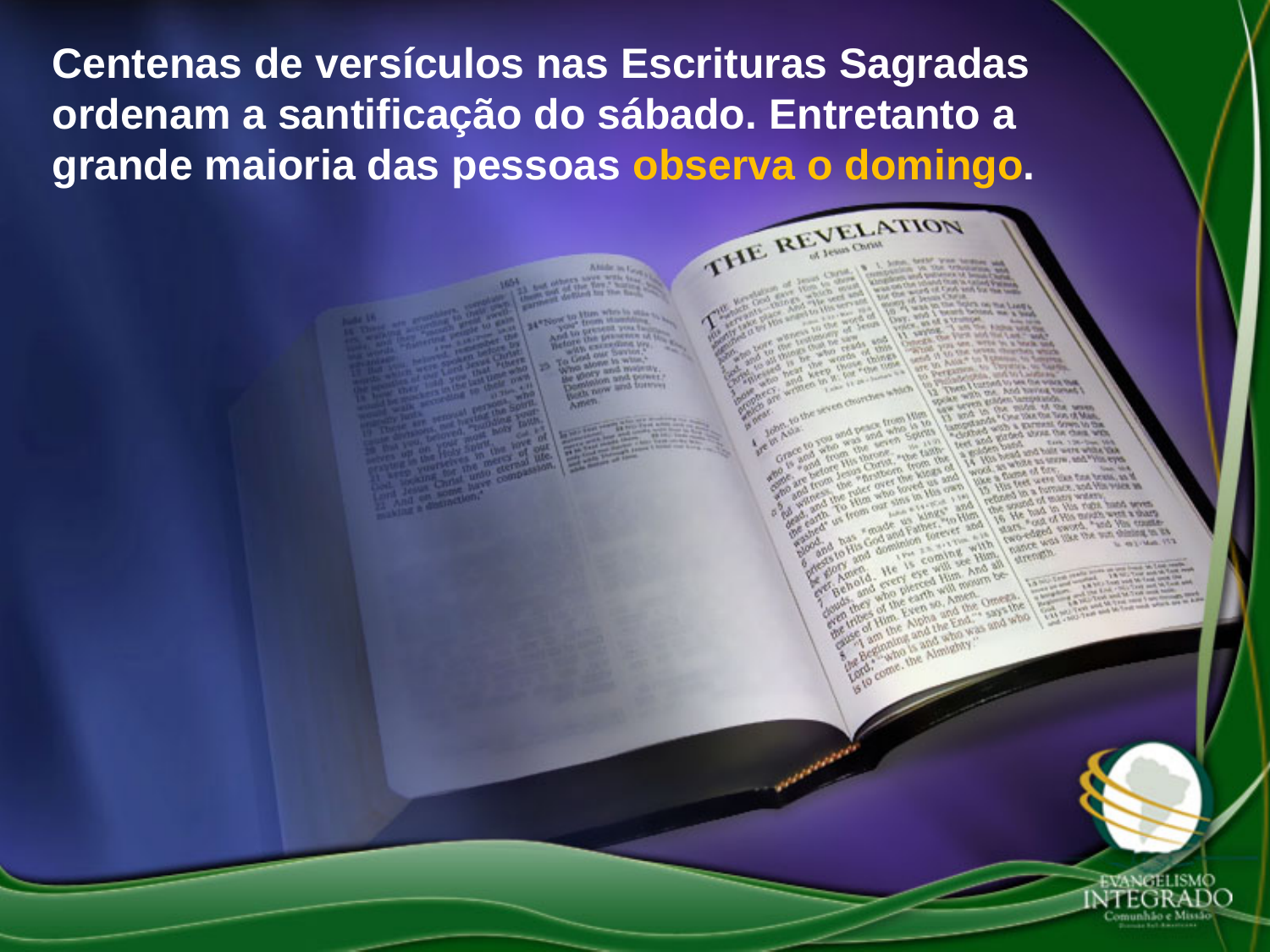

Centenas de versículos nas Escrituras Sagradas ordenam a santificação do sábado. Entretanto a grande maioria das pessoas observa o domingo.